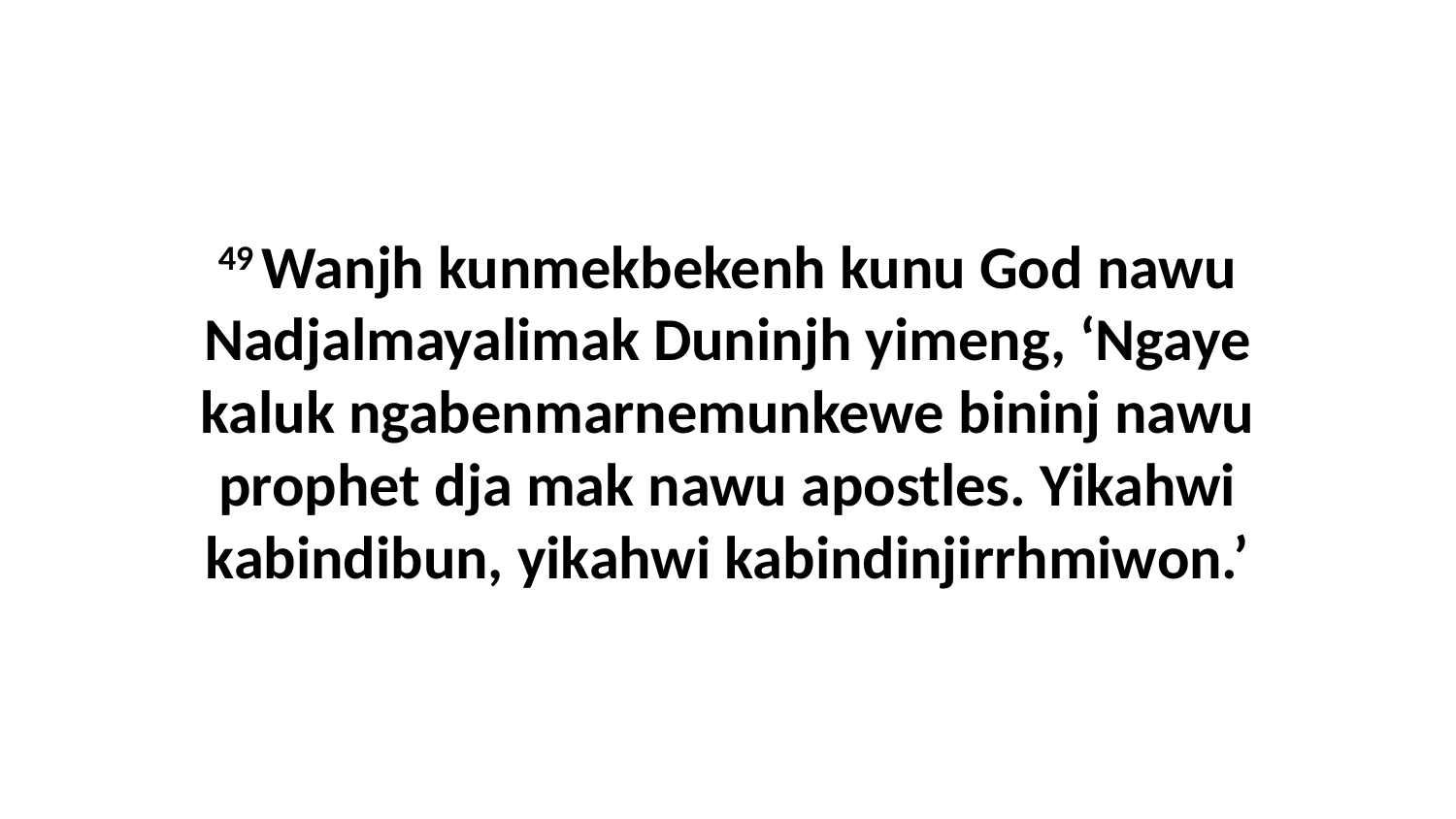

49 Wanjh kunmekbekenh kunu God nawu Nadjalmayalimak Duninjh yimeng, ‘Ngaye kaluk ngabenmarnemunkewe bininj nawu prophet dja mak nawu apostles. Yikahwi kabindibun, yikahwi kabindinjirrhmiwon.’